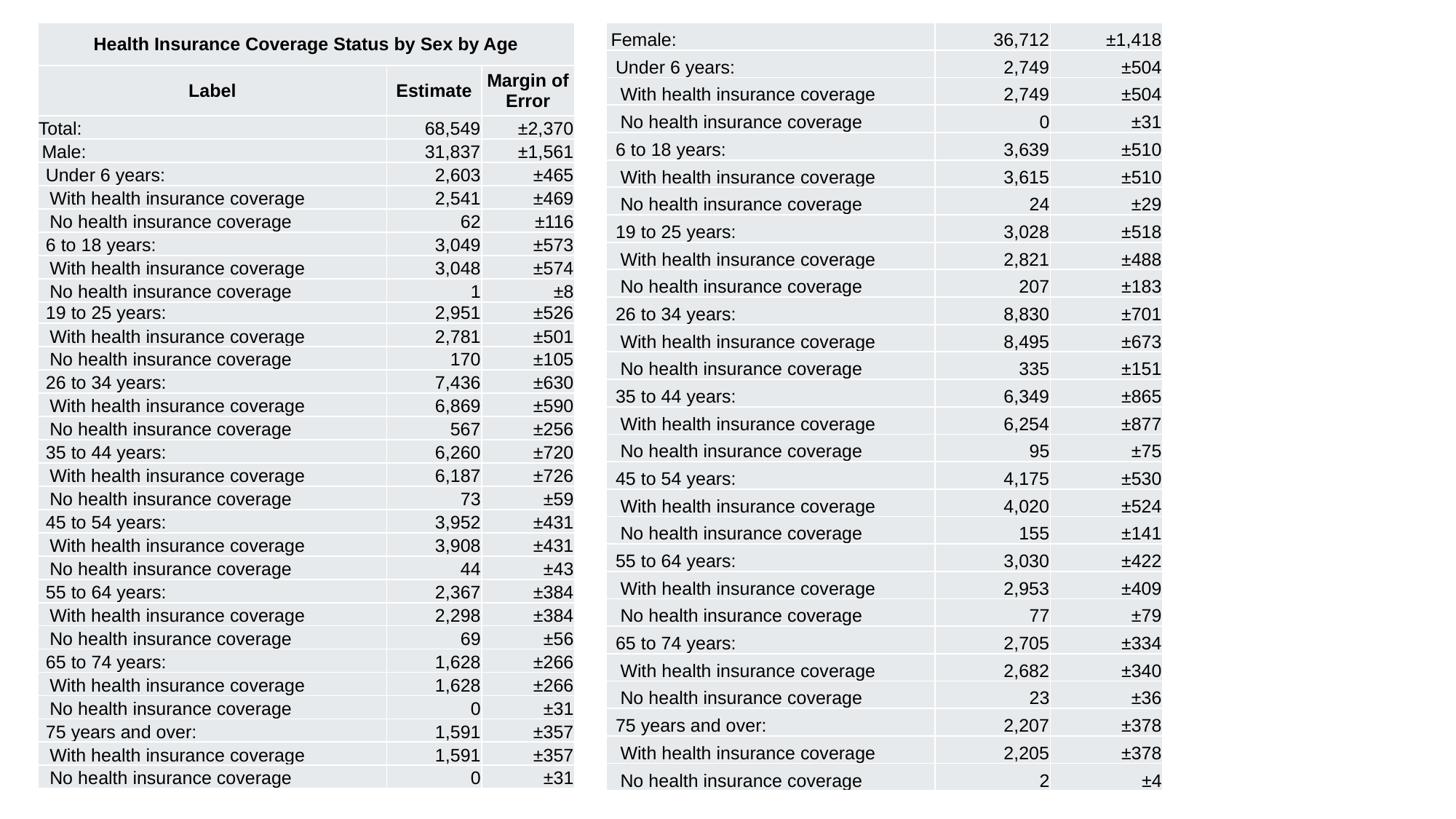

| Health Insurance Coverage Status by Sex by Age |  |  |
| --- | --- | --- |
| Label | Estimate | Margin of Error |
| Total: | 68,549 | ±2,370 |
| Male: | 31,837 | ±1,561 |
| Under 6 years: | 2,603 | ±465 |
| With health insurance coverage | 2,541 | ±469 |
| No health insurance coverage | 62 | ±116 |
| 6 to 18 years: | 3,049 | ±573 |
| With health insurance coverage | 3,048 | ±574 |
| No health insurance coverage | 1 | ±8 |
| 19 to 25 years: | 2,951 | ±526 |
| With health insurance coverage | 2,781 | ±501 |
| No health insurance coverage | 170 | ±105 |
| 26 to 34 years: | 7,436 | ±630 |
| With health insurance coverage | 6,869 | ±590 |
| No health insurance coverage | 567 | ±256 |
| 35 to 44 years: | 6,260 | ±720 |
| With health insurance coverage | 6,187 | ±726 |
| No health insurance coverage | 73 | ±59 |
| 45 to 54 years: | 3,952 | ±431 |
| With health insurance coverage | 3,908 | ±431 |
| No health insurance coverage | 44 | ±43 |
| 55 to 64 years: | 2,367 | ±384 |
| With health insurance coverage | 2,298 | ±384 |
| No health insurance coverage | 69 | ±56 |
| 65 to 74 years: | 1,628 | ±266 |
| With health insurance coverage | 1,628 | ±266 |
| No health insurance coverage | 0 | ±31 |
| 75 years and over: | 1,591 | ±357 |
| With health insurance coverage | 1,591 | ±357 |
| No health insurance coverage | 0 | ±31 |
| Female: | 36,712 | ±1,418 |
| --- | --- | --- |
| Under 6 years: | 2,749 | ±504 |
| With health insurance coverage | 2,749 | ±504 |
| No health insurance coverage | 0 | ±31 |
| 6 to 18 years: | 3,639 | ±510 |
| With health insurance coverage | 3,615 | ±510 |
| No health insurance coverage | 24 | ±29 |
| 19 to 25 years: | 3,028 | ±518 |
| With health insurance coverage | 2,821 | ±488 |
| No health insurance coverage | 207 | ±183 |
| 26 to 34 years: | 8,830 | ±701 |
| With health insurance coverage | 8,495 | ±673 |
| No health insurance coverage | 335 | ±151 |
| 35 to 44 years: | 6,349 | ±865 |
| With health insurance coverage | 6,254 | ±877 |
| No health insurance coverage | 95 | ±75 |
| 45 to 54 years: | 4,175 | ±530 |
| With health insurance coverage | 4,020 | ±524 |
| No health insurance coverage | 155 | ±141 |
| 55 to 64 years: | 3,030 | ±422 |
| With health insurance coverage | 2,953 | ±409 |
| No health insurance coverage | 77 | ±79 |
| 65 to 74 years: | 2,705 | ±334 |
| With health insurance coverage | 2,682 | ±340 |
| No health insurance coverage | 23 | ±36 |
| 75 years and over: | 2,207 | ±378 |
| With health insurance coverage | 2,205 | ±378 |
| No health insurance coverage | 2 | ±4 |